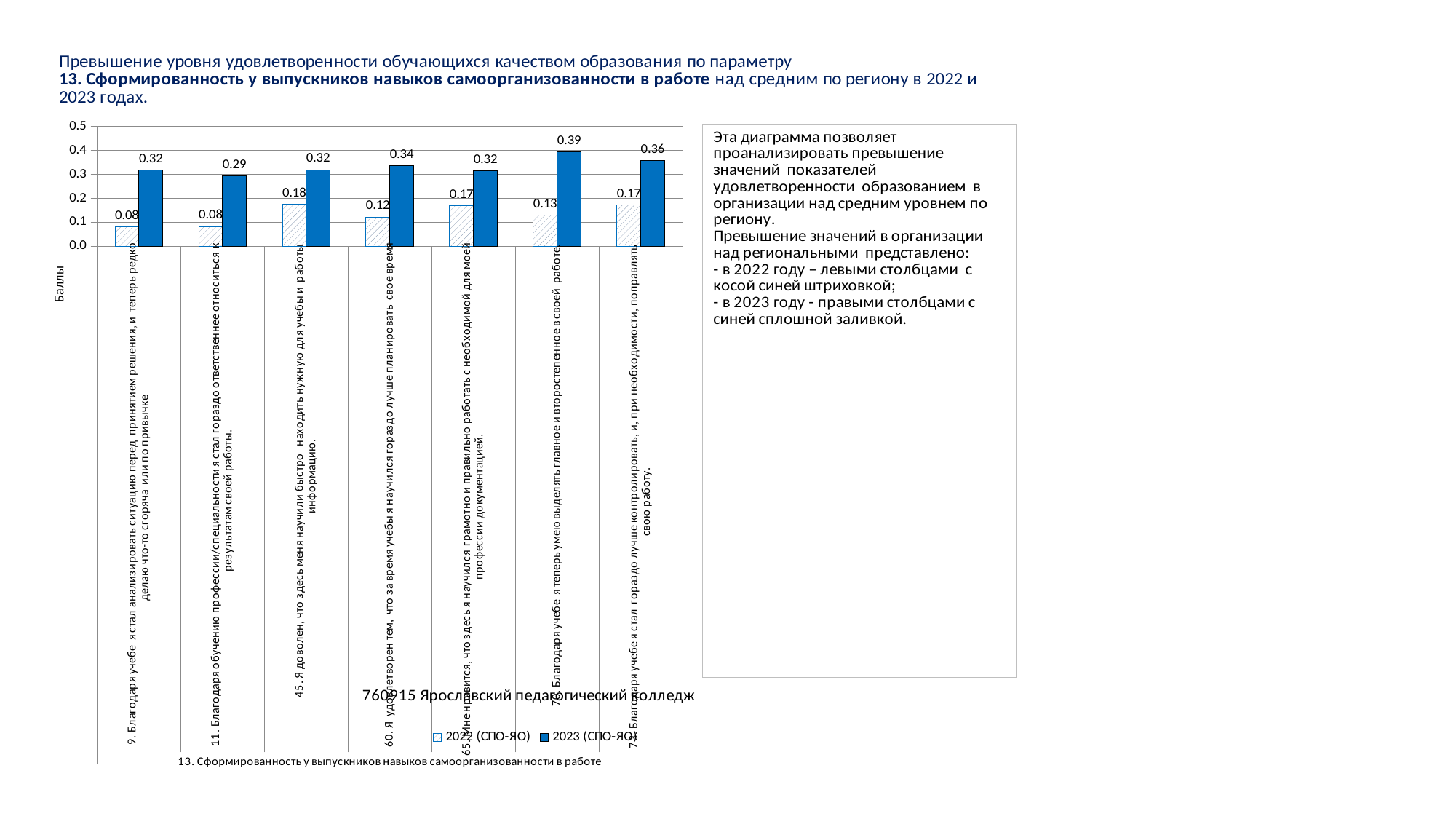

### Chart

| Category | 2022 (СПО-ЯО) | 2023 (СПО-ЯО) |
|---|---|---|
| 9. Благодаря учебе  я стал анализировать ситуацию перед  принятием решения, и  теперь редко делаю что-то сгоряча  или по привычке | 0.0811418249575393 | 0.31691993358850734 |
| 11. Благодаря обучению профессии/специальности я стал гораздо ответственнее относиться  к результатам своей работы.  | 0.08279506633254474 | 0.2937260154831325 |
| 45. Я доволен, что здесь меня научили быстро   находить нужную для учебы и  работы информацию. | 0.17585279610452798 | 0.3196122359533522 |
| 60. Я  удовлетворен тем,  что за время учебы я научился гораздо лучше планировать  свое время | 0.12255822206660572 | 0.33522191230420084 |
| 65. Мне нравится, что здесь я научился  грамотно и правильно работать с необходимой для моей профессии документацией.   | 0.16962104510314457 | 0.31508197209096167 |
| 70. Благодаря учебе  я теперь умею выделять главное и второстепенное в своей  работе. | 0.129137938171052 | 0.39397734149847885 |
| 73. Благодаря учебе я стал  гораздо лучше контролировать, и, при необходимости, поправлять  свою работу. | 0.17277498776897282 | 0.35657308077266237 |